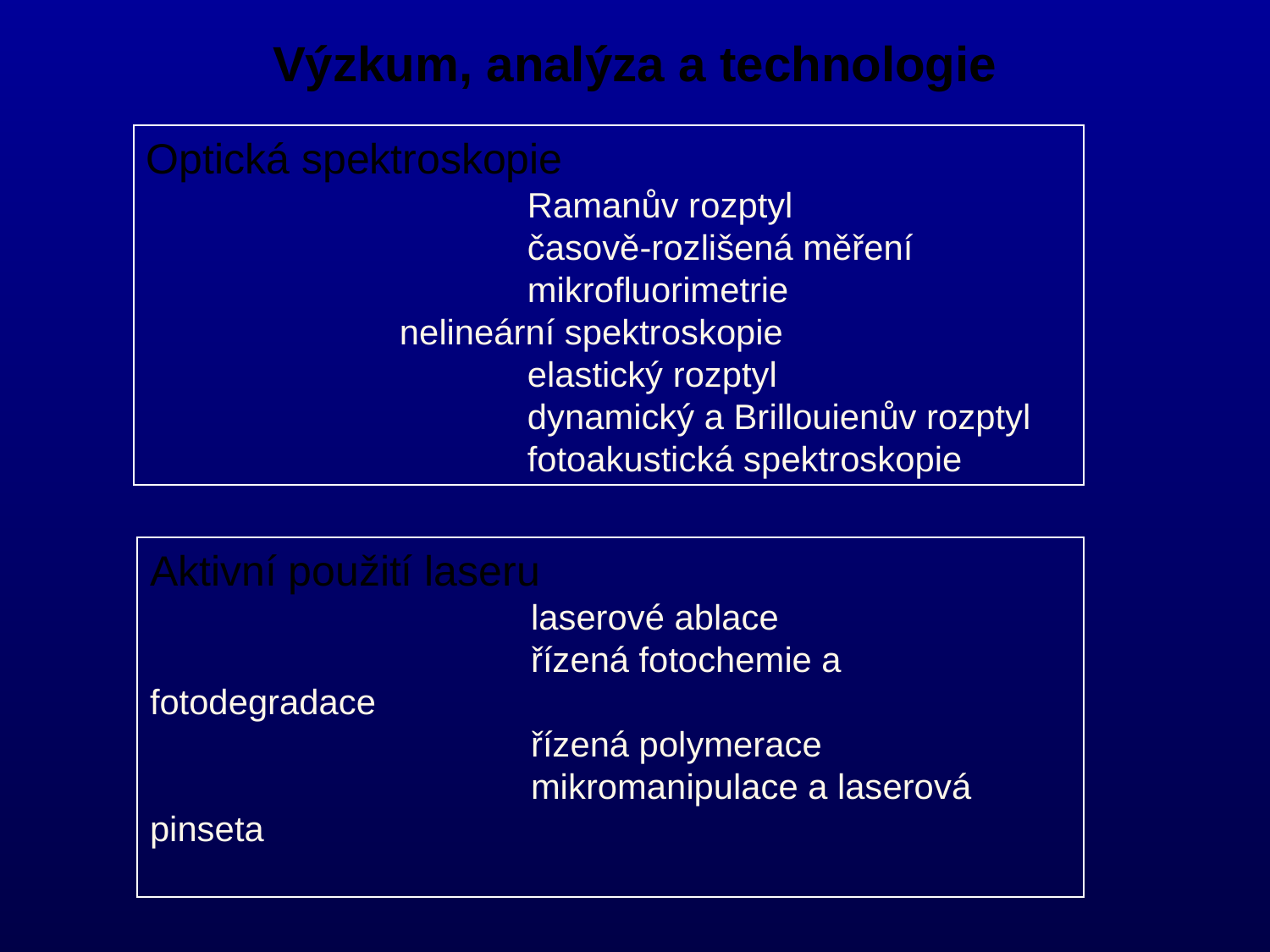

Výzkum, analýza a technologie
Optická spektroskopie
			Ramanův rozptyl
			časově-rozlišená měření
			mikrofluorimetrie
                          nelineární spektroskopie
			elastický rozptyl
			dynamický a Brillouienův rozptyl
			fotoakustická spektroskopie
Aktivní použití laseru
		 	laserové ablace
		 	řízená fotochemie a fotodegradace
		 	řízená polymerace
		 	mikromanipulace a laserová pinseta